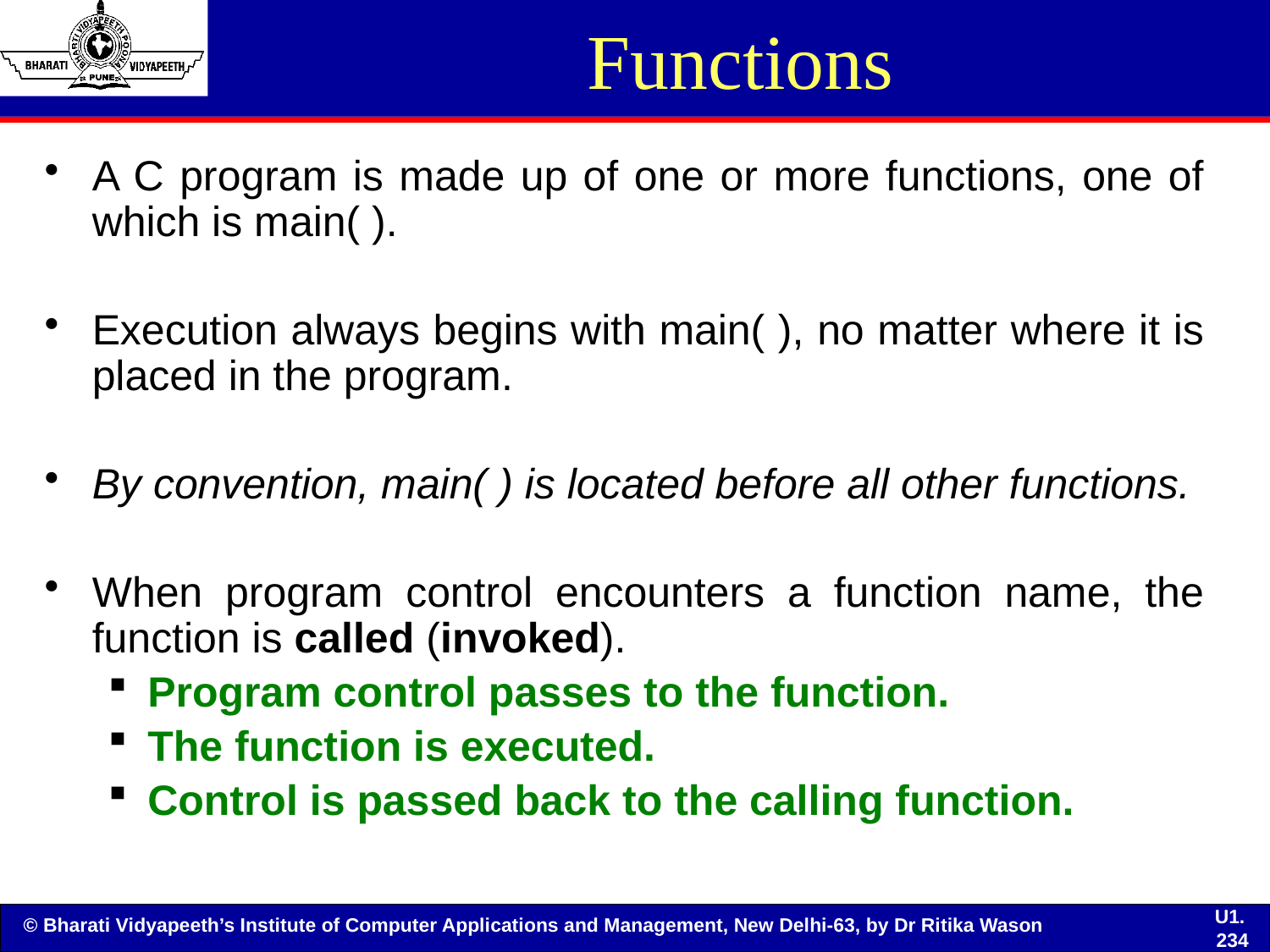

# Functions
A C program is made up of one or more functions, one of which is main( ).

Execution always begins with main( ), no matter where it is placed in the program.

By convention, main( ) is located before all other functions.

When program control encounters a function name, the function is called (invoked).
Program control passes to the function.
The function is executed.
Control is passed back to the calling function.